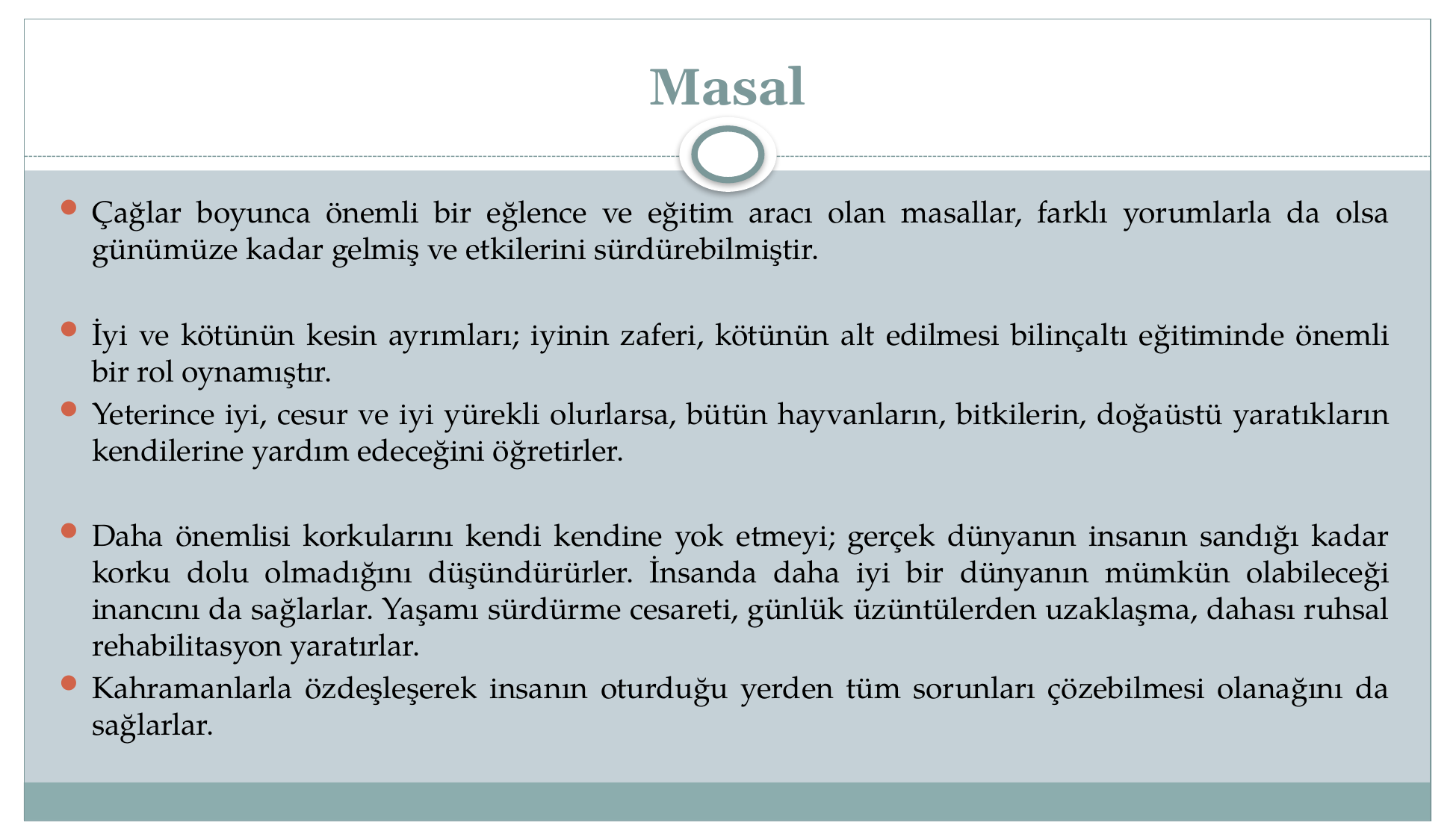

# Masal
Çağlar boyunca önemli bir eğlence ve eğitim aracı olan masallar, farklı yorumlarla da olsa günümüze kadar gelmiş ve etkilerini sürdürebilmiştir.

İyi ve kötünün kesin ayrımları; iyinin zaferi, kötünün alt edilmesi bilinçaltı eğitiminde önemli bir rol oynamıştır.
Yeterince iyi, cesur ve iyi yürekli olurlarsa, bütün hayvanların, bitkilerin, doğaüstü yaratıkların kendilerine yardım edeceğini öğretirler.

Daha önemlisi korkularını kendi kendine yok etmeyi; gerçek dünyanın insanın sandığı kadar korku dolu olmadığını düşündürürler. İnsanda daha iyi bir dünyanın mümkün olabileceği inancını da sağlarlar. Yaşamı sürdürme cesareti, günlük üzüntülerden uzaklaşma, dahası ruhsal rehabilitasyon yaratırlar.
Kahramanlarla özdeşleşerek insanın oturduğu yerden tüm sorunları çözebilmesi olanağını da sağlarlar.